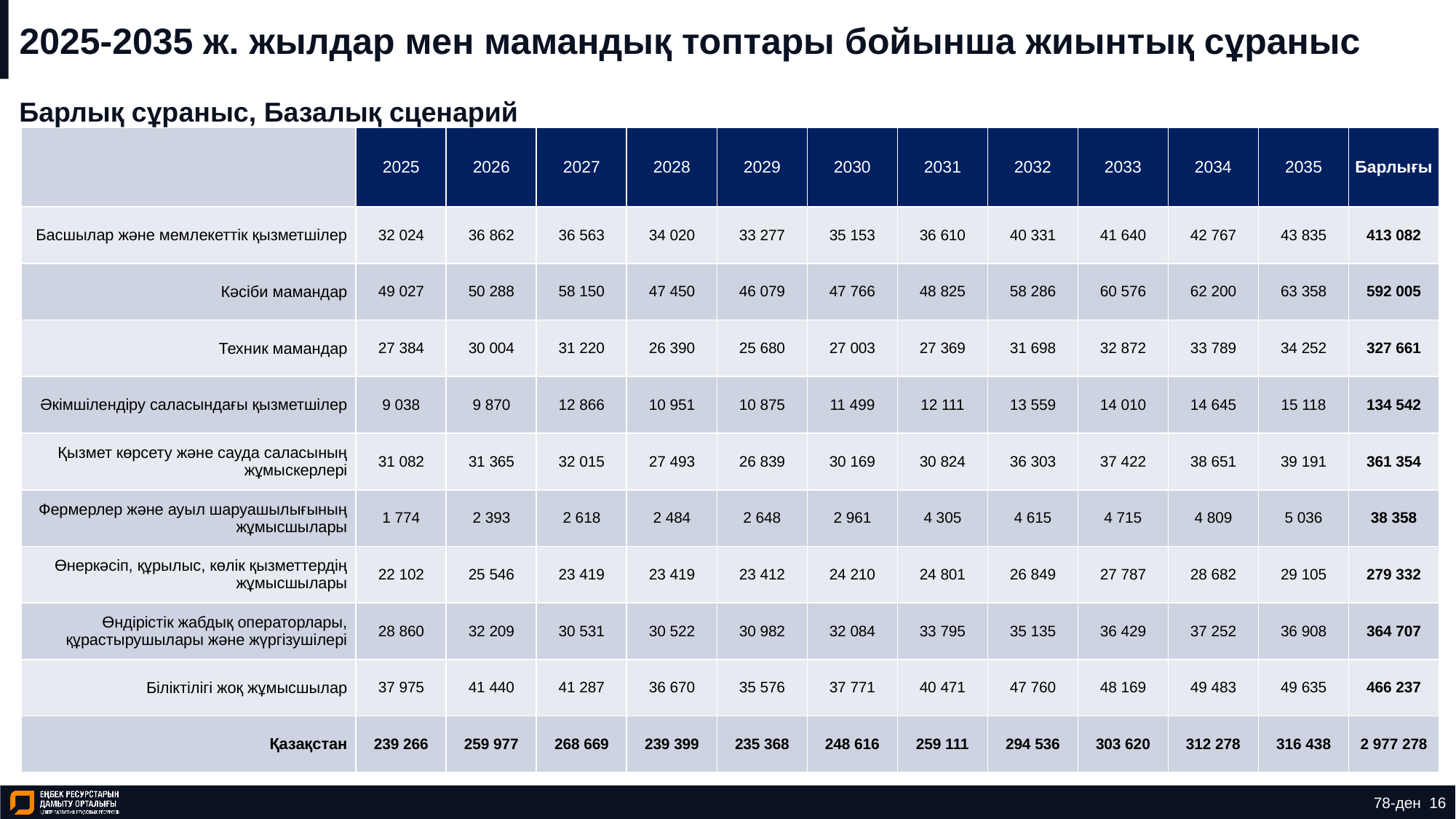

# 2025-2035 ж. жылдар мен мамандық топтары бойынша жиынтық сұраныс
Барлық сұраныс, Базалық сценарий
|  | 2025 | 2026 | 2027 | 2028 | 2029 | 2030 | 2031 | 2032 | 2033 | 2034 | 2035 | Барлығы |
| --- | --- | --- | --- | --- | --- | --- | --- | --- | --- | --- | --- | --- |
| Басшылар және мемлекеттік қызметшілер | 32 024 | 36 862 | 36 563 | 34 020 | 33 277 | 35 153 | 36 610 | 40 331 | 41 640 | 42 767 | 43 835 | 413 082 |
| Кәсіби мамандар | 49 027 | 50 288 | 58 150 | 47 450 | 46 079 | 47 766 | 48 825 | 58 286 | 60 576 | 62 200 | 63 358 | 592 005 |
| Техник мамандар | 27 384 | 30 004 | 31 220 | 26 390 | 25 680 | 27 003 | 27 369 | 31 698 | 32 872 | 33 789 | 34 252 | 327 661 |
| Әкімшілендіру саласындағы қызметшілер | 9 038 | 9 870 | 12 866 | 10 951 | 10 875 | 11 499 | 12 111 | 13 559 | 14 010 | 14 645 | 15 118 | 134 542 |
| Қызмет көрсету және сауда саласының жұмыскерлері | 31 082 | 31 365 | 32 015 | 27 493 | 26 839 | 30 169 | 30 824 | 36 303 | 37 422 | 38 651 | 39 191 | 361 354 |
| Фермерлер және ауыл шаруашылығының жұмысшылары | 1 774 | 2 393 | 2 618 | 2 484 | 2 648 | 2 961 | 4 305 | 4 615 | 4 715 | 4 809 | 5 036 | 38 358 |
| Өнеркәсіп, құрылыс, көлік қызметтердің жұмысшылары | 22 102 | 25 546 | 23 419 | 23 419 | 23 412 | 24 210 | 24 801 | 26 849 | 27 787 | 28 682 | 29 105 | 279 332 |
| Өндірістік жабдық операторлары, құрастырушылары және жүргізушілері | 28 860 | 32 209 | 30 531 | 30 522 | 30 982 | 32 084 | 33 795 | 35 135 | 36 429 | 37 252 | 36 908 | 364 707 |
| Біліктілігі жоқ жұмысшылар | 37 975 | 41 440 | 41 287 | 36 670 | 35 576 | 37 771 | 40 471 | 47 760 | 48 169 | 49 483 | 49 635 | 466 237 |
| Қазақстан | 239 266 | 259 977 | 268 669 | 239 399 | 235 368 | 248 616 | 259 111 | 294 536 | 303 620 | 312 278 | 316 438 | 2 977 278 |
78-ден  16